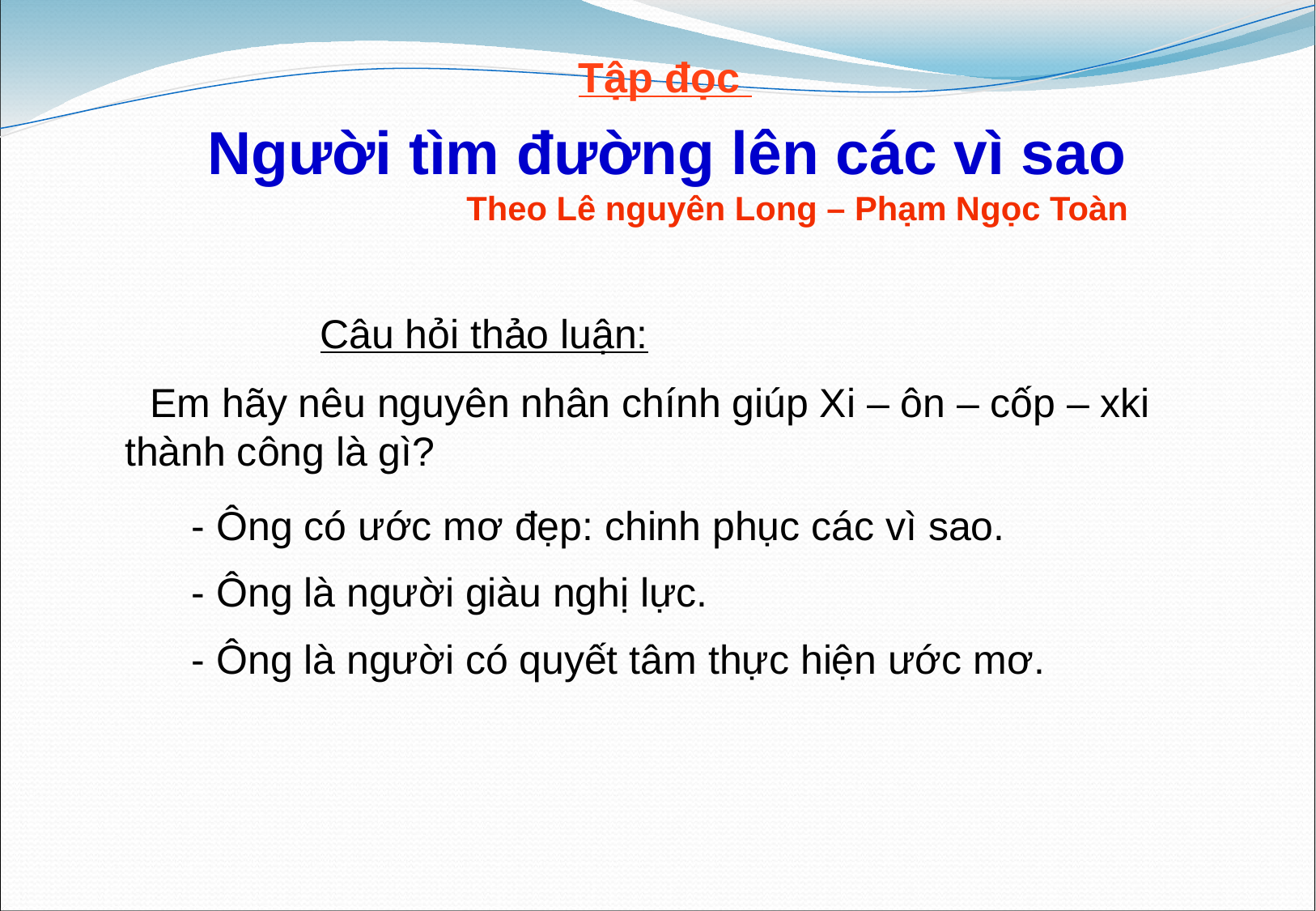

Tập đọc
Người tìm đường lên các vì sao
                            Theo Lê nguyên Long – Phạm Ngọc Toàn

                       Câu hỏi thảo luận:
   Em hãy nêu nguyên nhân chính giúp Xi – ôn – cốp – xki thành công là gì?
- Ông có ước mơ đẹp: chinh phục các vì sao.

- Ông là người giàu nghị lực.

- Ông là người có quyết tâm thực hiện ước mơ.